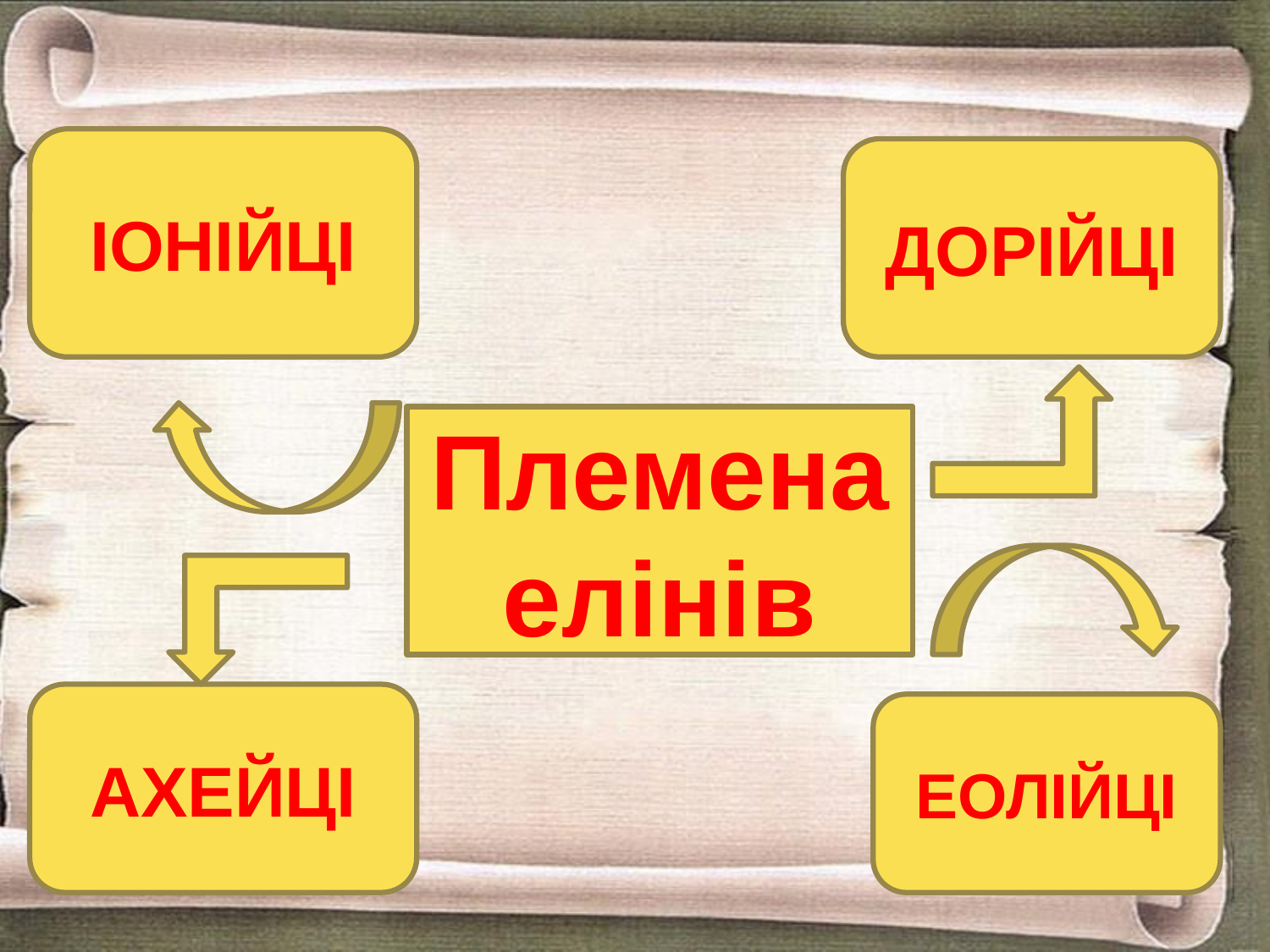

#
ІОНІЙЦІ
ДОРІЙЦІ

Племена
елінів

АХЕЙЦІ
ЕОЛІЙЦІ